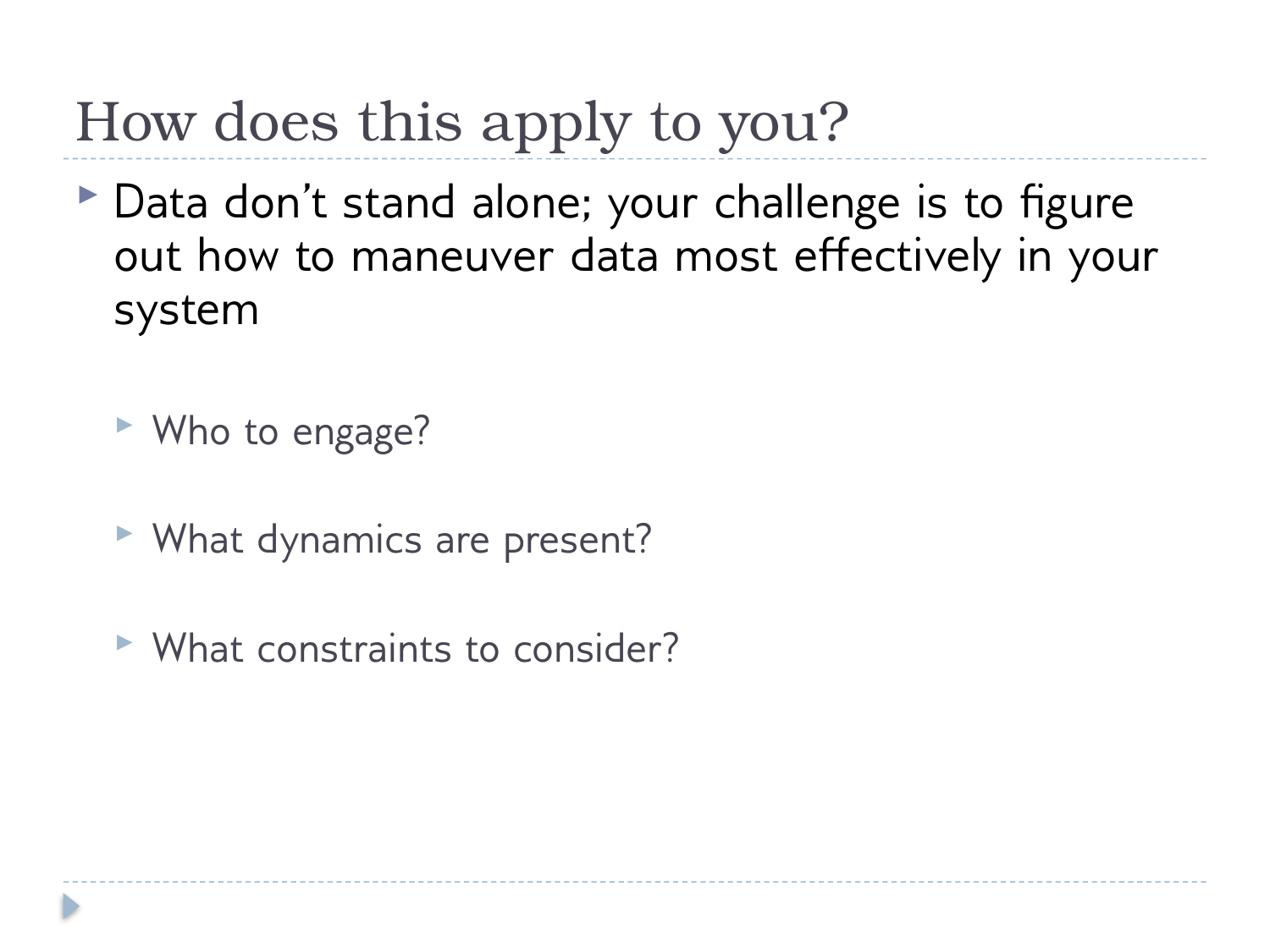

# How does this apply to you?
Data don’t stand alone; your challenge is to figure out how to maneuver data most effectively in your system

Who to engage?

What dynamics are present?

What constraints to consider?